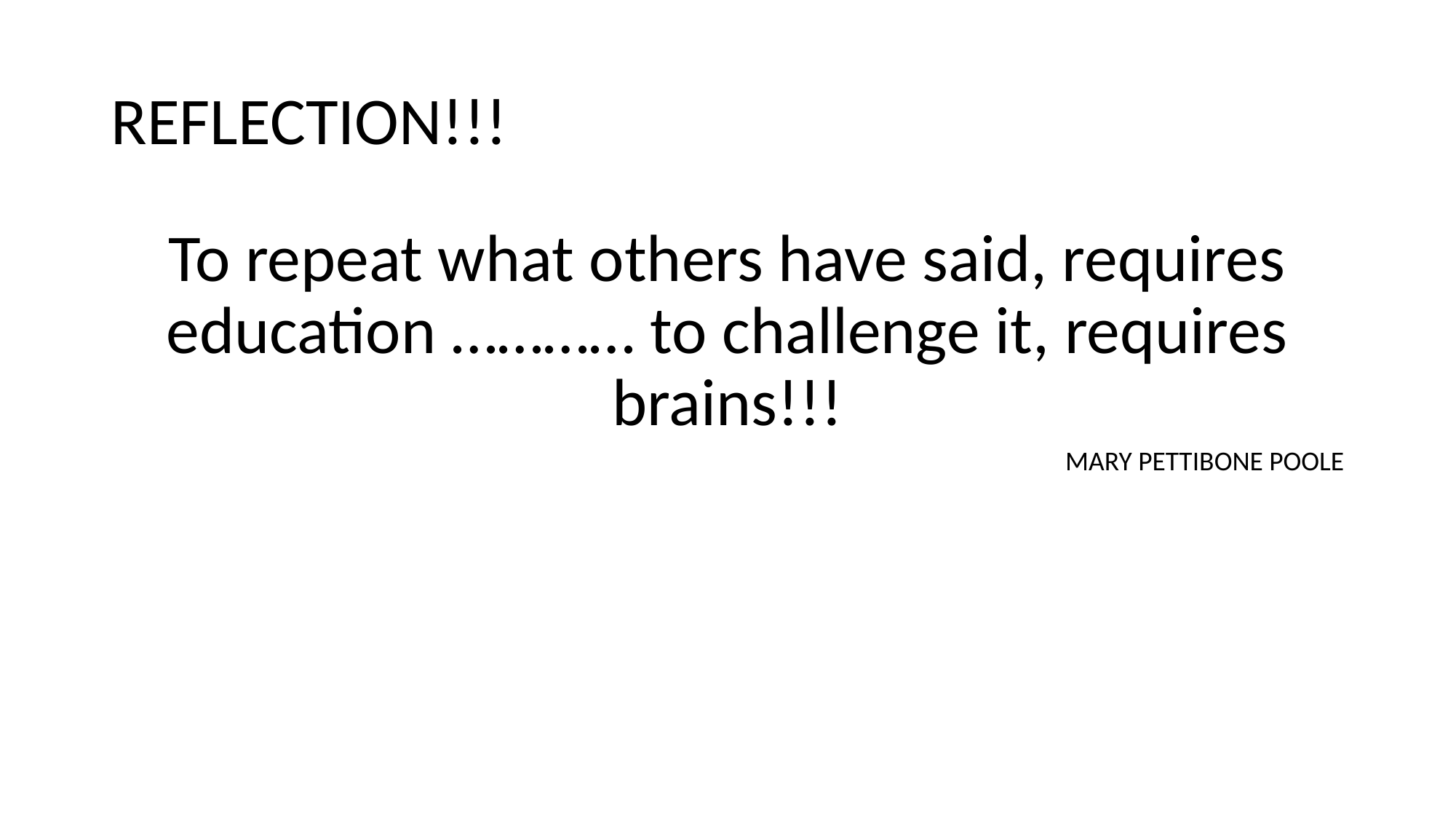

# REFLECTION!!!
To repeat what others have said, requires education ………… to challenge it, requires brains!!!
MARY PETTIBONE POOLE